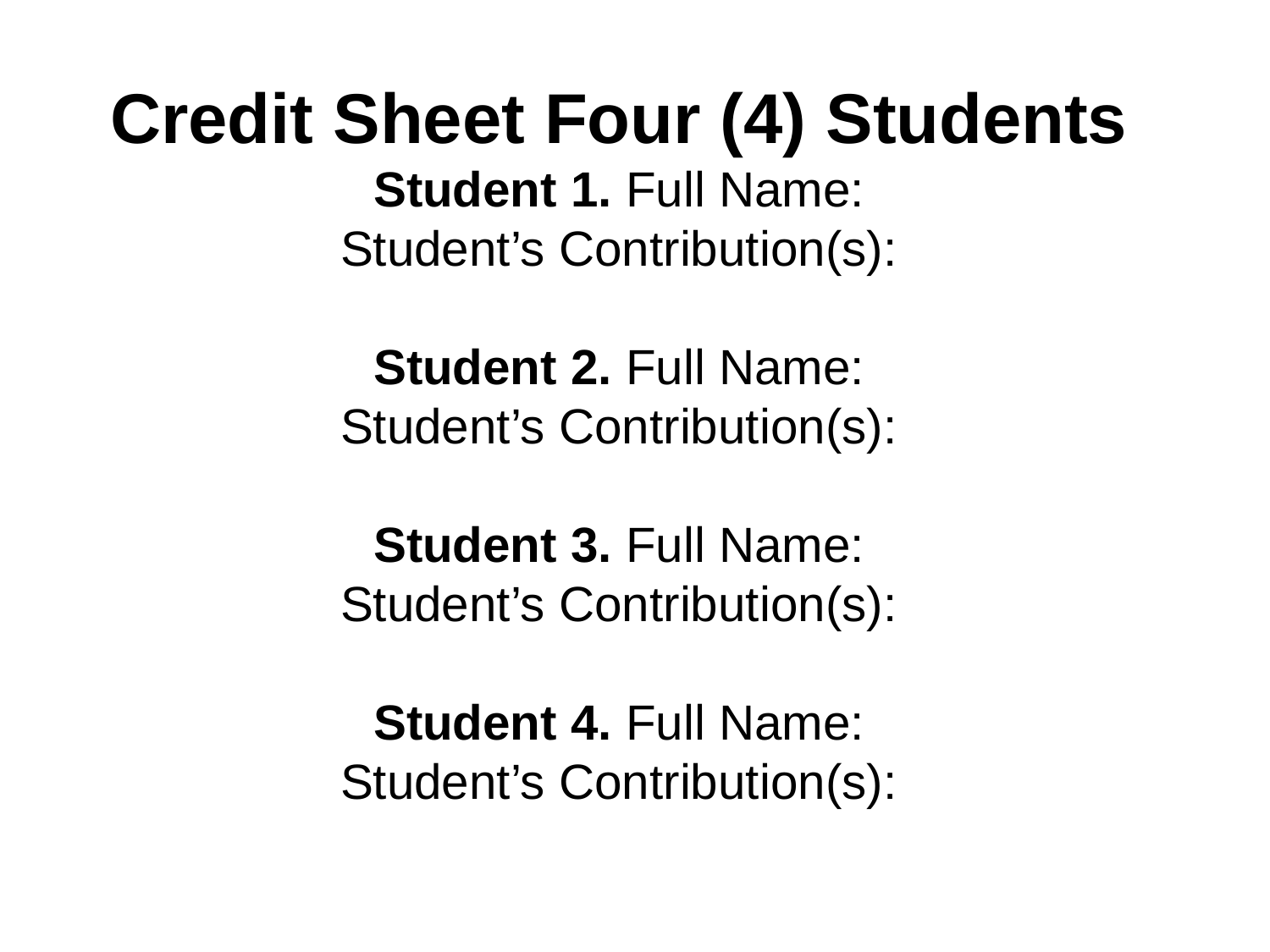

# Credit Sheet Four (4) Students Student 1. Full Name: Student’s Contribution(s): Student 2. Full Name: Student’s Contribution(s): Student 3. Full Name: Student’s Contribution(s): Student 4. Full Name: Student’s Contribution(s):